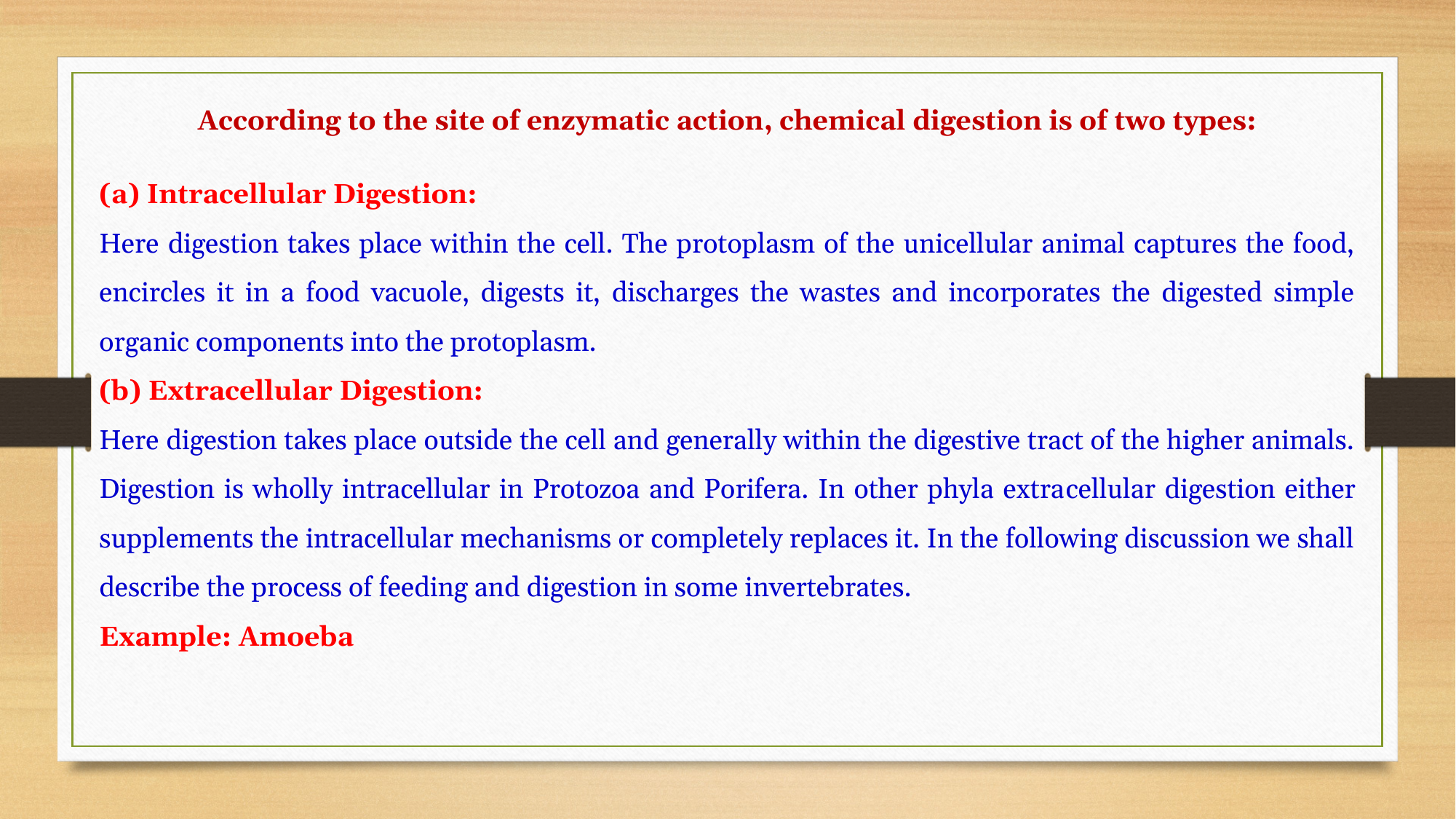

According to the site of enzymatic action, chemical digestion is of two types:
(a) Intracellular Digestion:
Here diges­tion takes place within the cell. The protoplasm of the unicellular animal captures the food, encircles it in a food vacuole, digests it, discharges the wastes and incorporates the digested simple organic components into the protoplasm.
(b) Extracellular Digestion:
Here diges­tion takes place outside the cell and generally within the digestive tract of the higher animals. Digestion is wholly intracellular in Protozoa and Porifera. In other phyla extra­cellular digestion either supplements the intracellular mechanisms or completely replaces it. In the following discussion we shall describe the process of feeding and digestion in some invertebrates.
Example: Amoeba